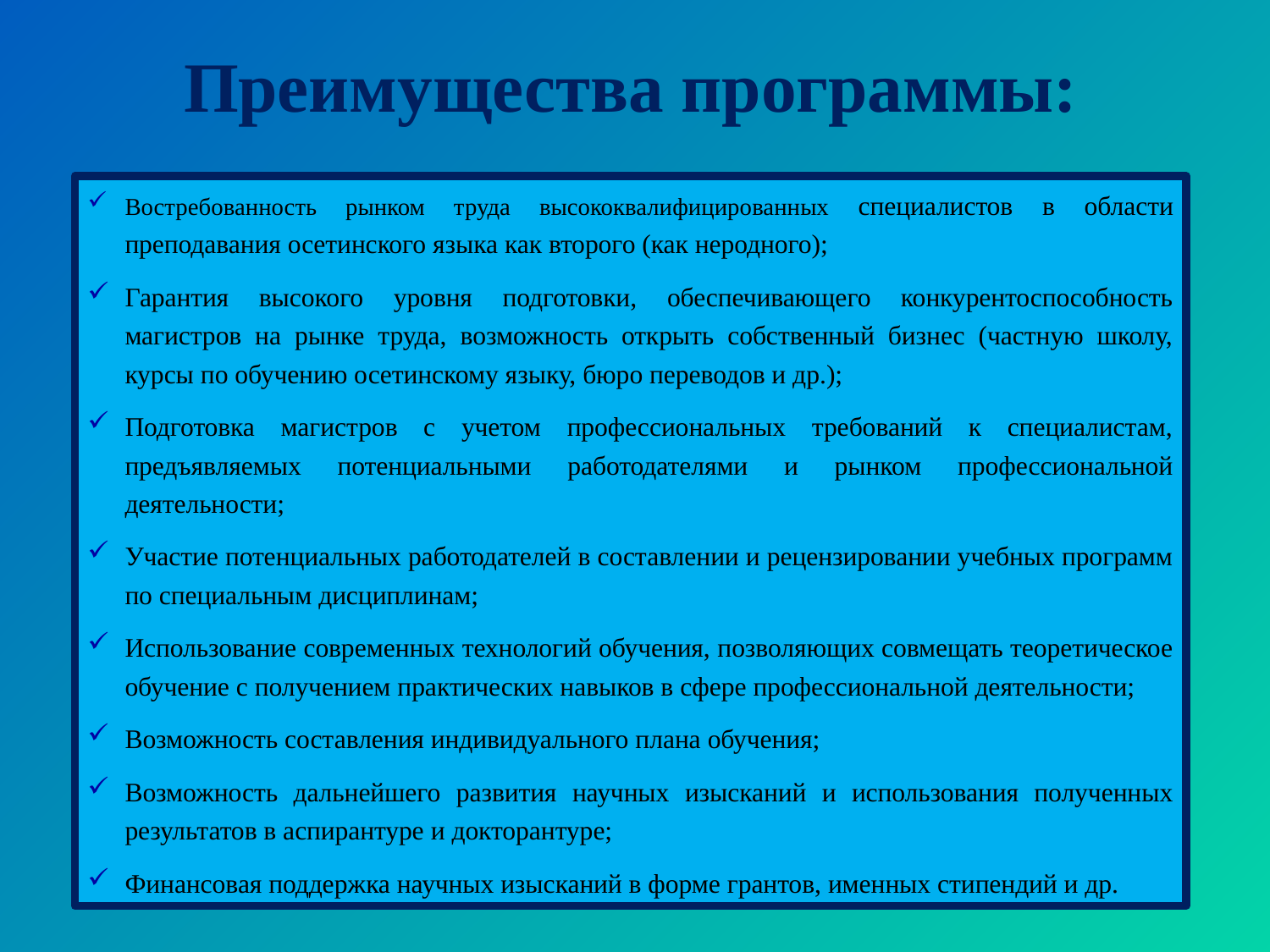

Преимущества программы:
Востребованность рынком труда высококвалифицированных специалистов в области преподавания осетинского языка как второго (как неродного);
Гарантия высокого уровня подготовки, обеспечивающего конкурентоспособность магистров на рынке труда, возможность открыть собственный бизнес (частную школу, курсы по обучению осетинскому языку, бюро переводов и др.);
Подготовка магистров с учетом профессиональных требований к специалистам, предъявляемых потенциальными работодателями и рынком профессиональной деятельности;
Участие потенциальных работодателей в составлении и рецензировании учебных программ по специальным дисциплинам;
Использование современных технологий обучения, позволяющих совмещать теоретическое обучение с получением практических навыков в сфере профессиональной деятельности;
Возможность составления индивидуального плана обучения;
Возможность дальнейшего развития научных изысканий и использования полученных результатов в аспирантуре и докторантуре;
Финансовая поддержка научных изысканий в форме грантов, именных стипендий и др.